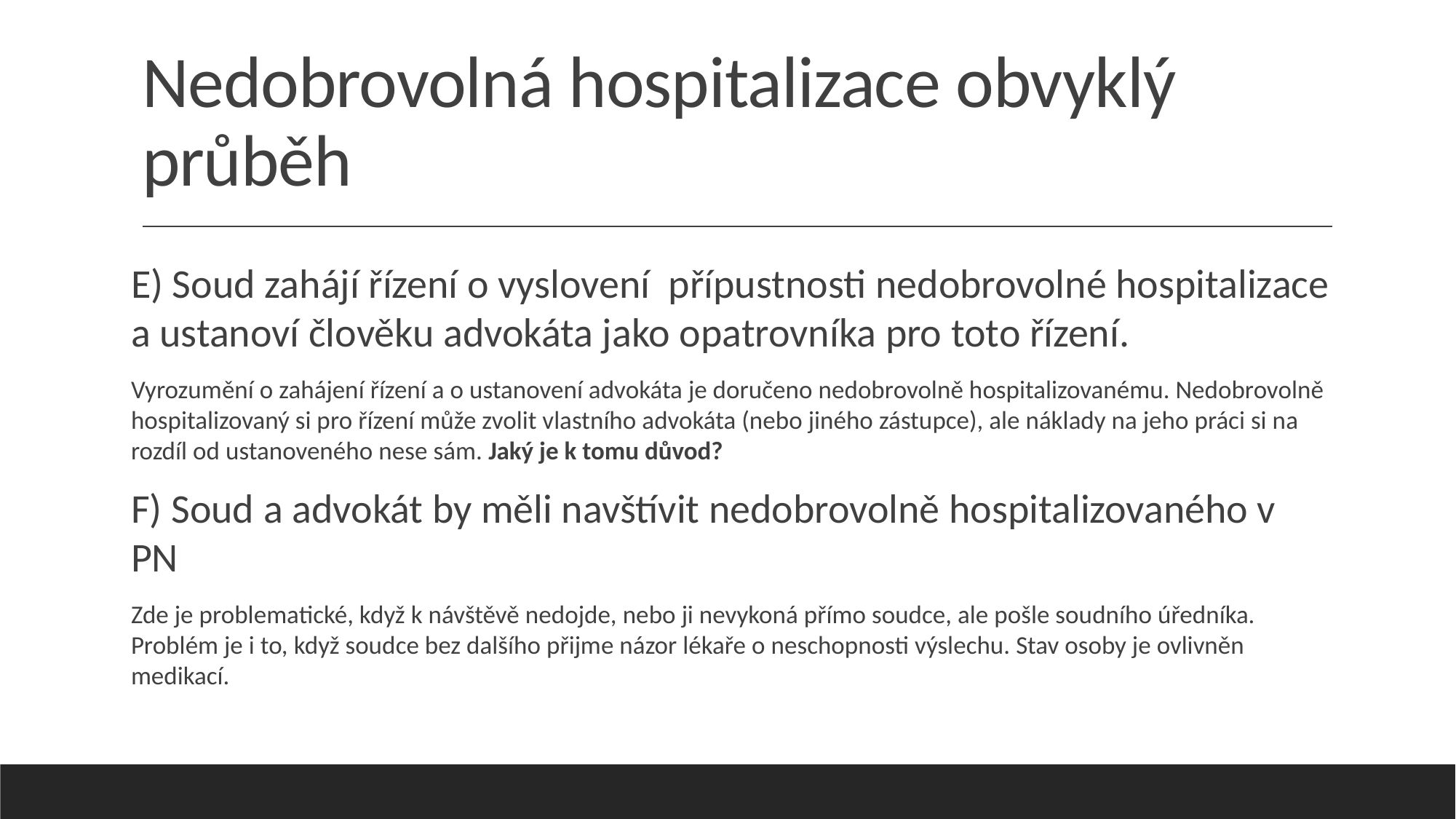

# Nedobrovolná hospitalizace obvyklý průběh
E) Soud zahájí řízení o vyslovení  přípustnosti nedobrovolné hospitalizace a ustanoví člověku advokáta jako opatrovníka pro toto řízení.
Vyrozumění o zahájení řízení a o ustanovení advokáta je doručeno nedobrovolně hospitalizovanému. Nedobrovolně hospitalizovaný si pro řízení může zvolit vlastního advokáta (nebo jiného zástupce), ale náklady na jeho práci si na rozdíl od ustanoveného nese sám. Jaký je k tomu důvod?
F) Soud a advokát by měli navštívit nedobrovolně hospitalizovaného v PN
Zde je problematické, když k návštěvě nedojde, nebo ji nevykoná přímo soudce, ale pošle soudního úředníka. Problém je i to, když soudce bez dalšího přijme názor lékaře o neschopnosti výslechu. Stav osoby je ovlivněn medikací.